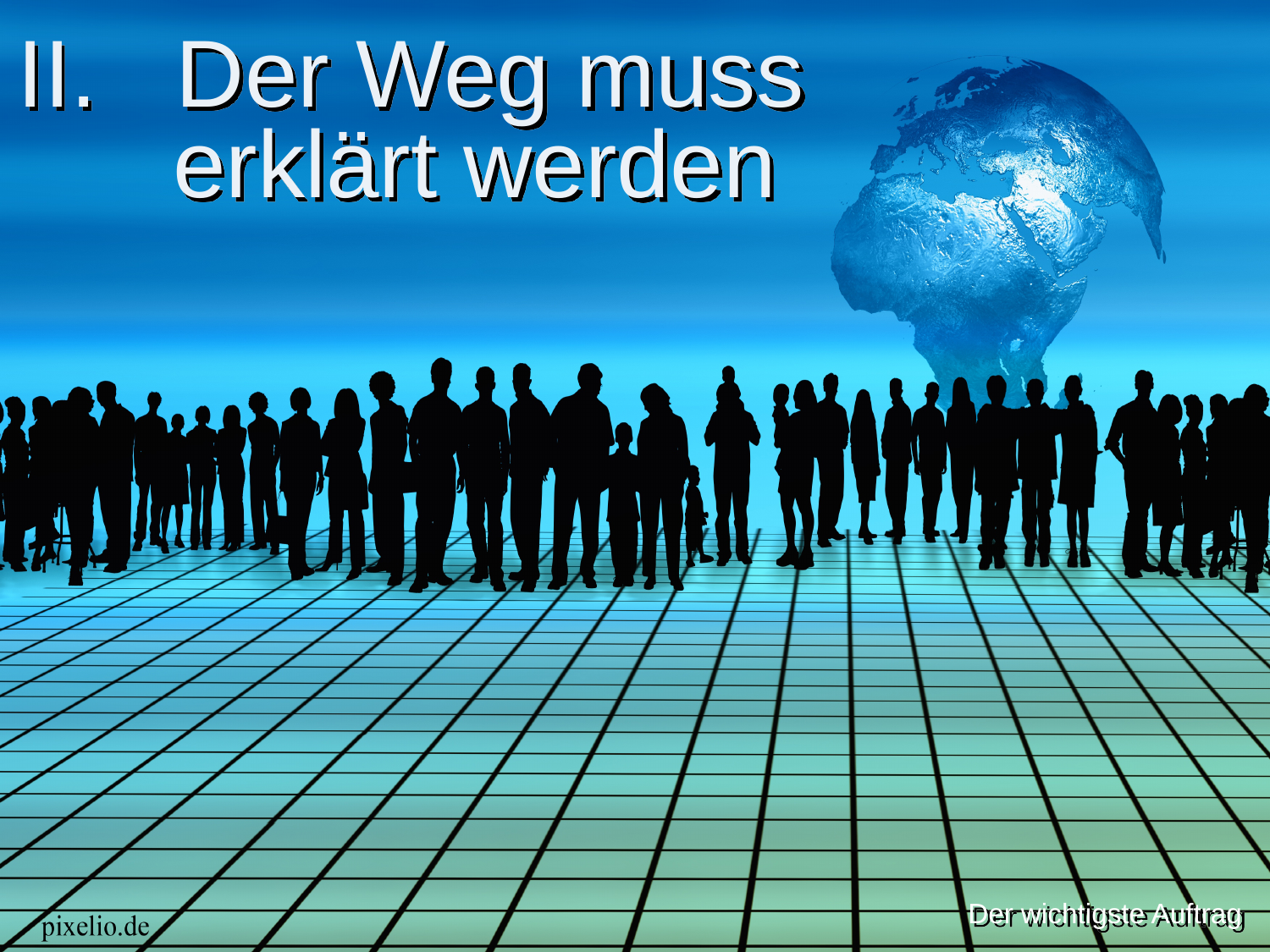

# II.   Der Weg muss erklärt werden
Der wichtigste Auftrag